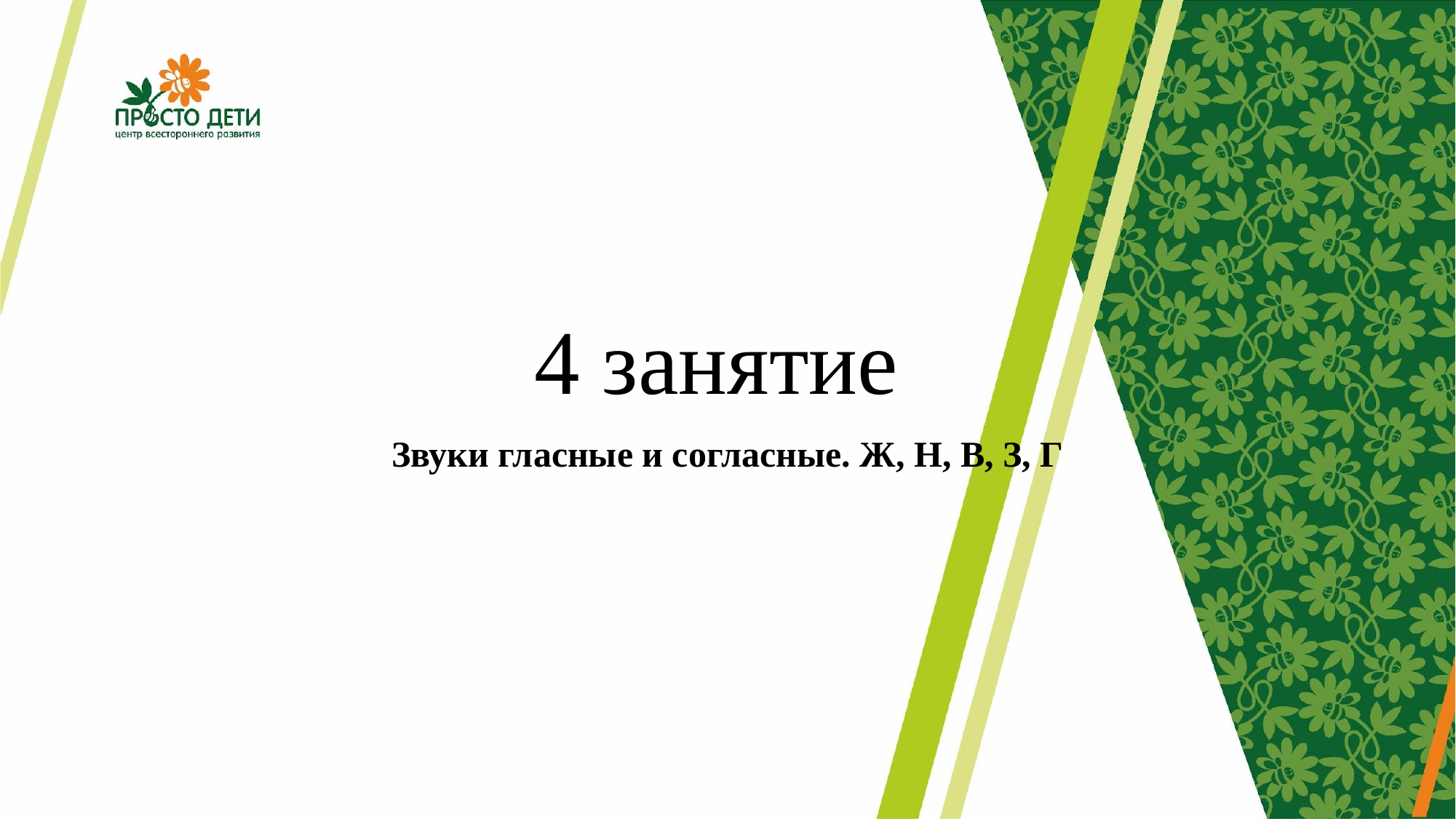

# 4 занятие
Звуки гласные и согласные. Ж, Н, В, З, Г